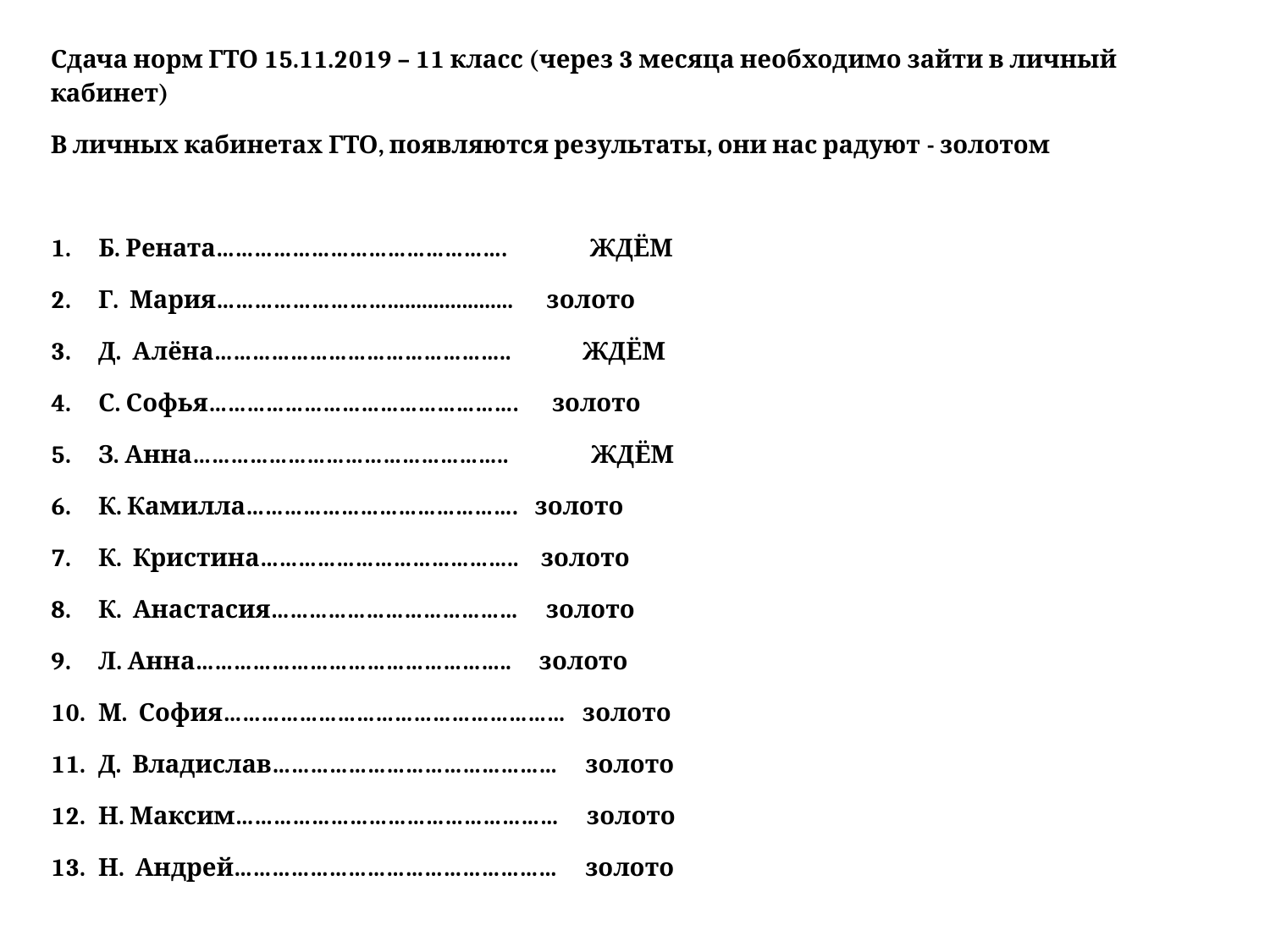

Сдача норм ГТО 15.11.2019 – 11 класс (через 3 месяца необходимо зайти в личный кабинет)
В личных кабинетах ГТО, появляются результаты, они нас радуют - золотом

Б. Рената……………………………………….               ЖДЁМ
Г.  Мария………………………......................      золото
Д.  Алёна………………………………………..             ЖДЁМ
С. Софья………………………………………….      золото
З. Анна…………………………………………..               ЖДЁМ
К. Камилла…………………………………….   золото
К.  Кристина…………………………………..    золото
К.  Анастасия…………………………………     золото
Л. Анна…………………………………………..     золото
М.  София………………………………………………   золото
Д.  Владислав………………………………………     золото
Н. Максим……………………………………………     золото
Н.  Андрей……………………………………………     золото